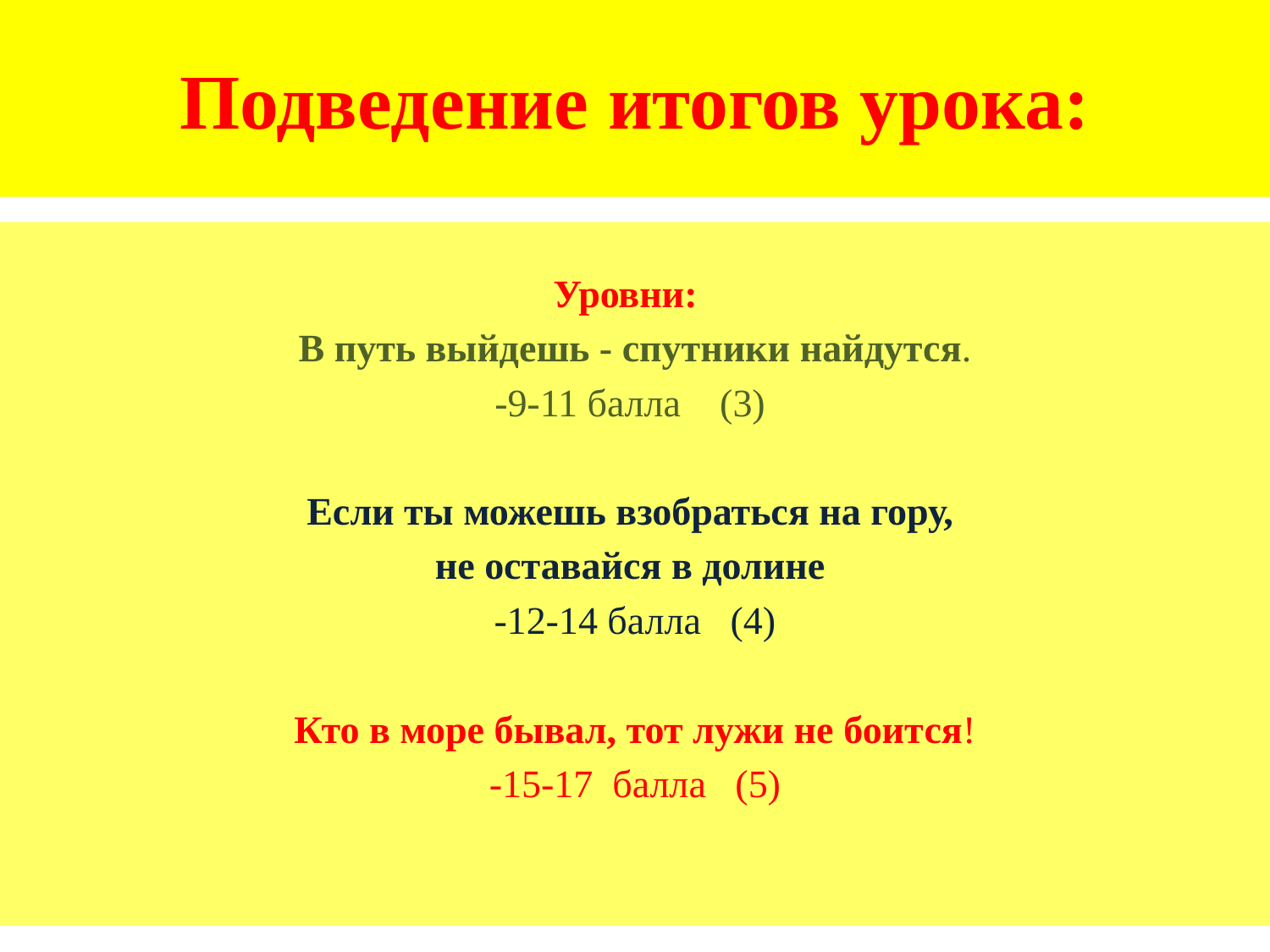

# Подведение итогов урока:

Уровни:
В путь выйдешь - спутники найдутся.
-9-11 балла    (3)

Если ты можешь взобраться на гору,
не оставайся в долине
-12-14 балла   (4)

Кто в море бывал, тот лужи не боится!
-15-17  балла   (5)